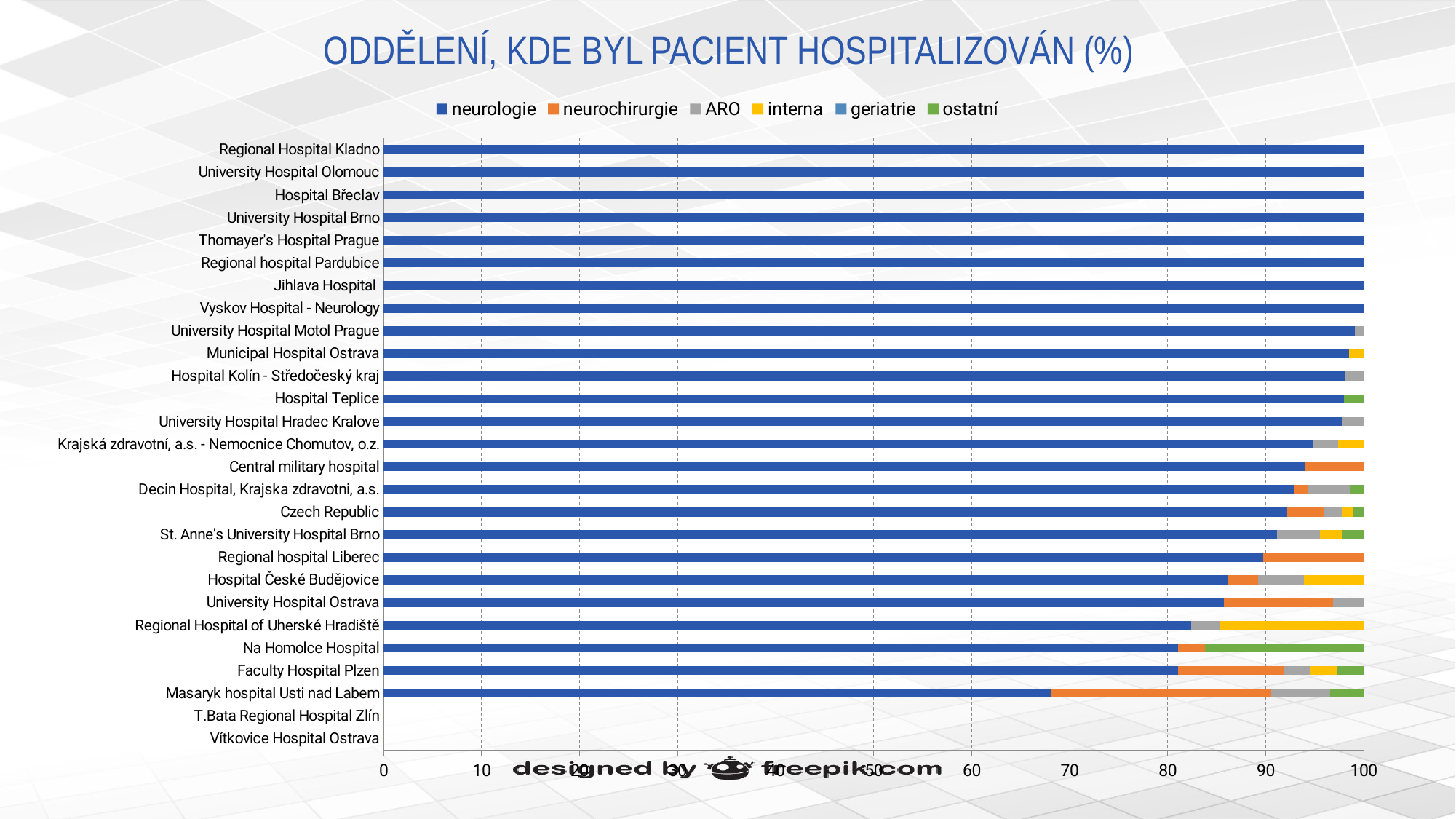

# ODDĚLENÍ, KDE BYL PACIENT HOSPITALIZOVÁN (%)

### Chart

| Category | neurologie | neurochirurgie | ARO | interna | geriatrie | ostatní |
|---|---|---|---|---|---|---|
| Vítkovice Hospital Ostrava | 0.0 | 0.0 | 0.0 | 0.0 | 0.0 | 0.0 |
| T.Bata Regional Hospital Zlín | 0.0 | 0.0 | 0.0 | 0.0 | 0.0 | 0.0 |
| Masaryk hospital Usti nad Labem | 68.1 | 22.41 | 6.03 | 0.0 | 0.0 | 3.45 |
| Faculty Hospital Plzen | 81.08 | 10.81 | 2.7 | 2.7 | 0.0 | 2.7 |
| Na Homolce Hospital | 81.08 | 2.7 | 0.0 | 0.0 | 0.0 | 16.22 |
| Regional Hospital of Uherské Hradiště | 82.35 | 0.0 | 2.94 | 14.71 | 0.0 | 0.0 |
| University Hospital Ostrava | 85.71 | 11.11 | 3.17 | 0.0 | 0.0 | 0.0 |
| Hospital České Budějovice | 86.15 | 3.08 | 4.619999999999999 | 6.149999999999999 | 0.0 | 0.0 |
| Regional hospital Liberec | 89.74 | 10.26 | 0.0 | 0.0 | 0.0 | 0.0 |
| St. Anne's University Hospital Brno | 91.11 | 0.0 | 4.44 | 2.22 | 0.0 | 2.22 |
| Czech Republic | 92.21 | 3.78 | 1.85 | 1.04 | 0.0 | 1.12 |
| Decin Hospital, Krajska zdravotni, a.s. | 92.86 | 1.43 | 4.29 | 0.0 | 0.0 | 1.43 |
| Central military hospital | 93.94 | 6.06 | 0.0 | 0.0 | 0.0 | 0.0 |
| Krajská zdravotní, a.s. - Nemocnice Chomutov, o.z. | 94.74 | 0.0 | 2.63 | 2.63 | 0.0 | 0.0 |
| University Hospital Hradec Kralove | 97.83 | 0.0 | 2.17 | 0.0 | 0.0 | 0.0 |
| Hospital Teplice | 98.0 | 0.0 | 0.0 | 0.0 | 0.0 | 2.0 |
| Hospital Kolín - Středočeský kraj | 98.08 | 0.0 | 1.92 | 0.0 | 0.0 | 0.0 |
| Municipal Hospital Ostrava | 98.46 | 0.0 | 0.0 | 1.54 | 0.0 | 0.0 |
| University Hospital Motol Prague | 99.08 | 0.0 | 0.92 | 0.0 | 0.0 | 0.0 |
| Vyskov Hospital - Neurology | 100.0 | 0.0 | 0.0 | 0.0 | 0.0 | 0.0 |
| Jihlava Hospital  | 100.0 | 0.0 | 0.0 | 0.0 | 0.0 | 0.0 |
| Regional hospital Pardubice | 100.0 | 0.0 | 0.0 | 0.0 | 0.0 | 0.0 |
| Thomayer's Hospital Prague | 100.0 | 0.0 | 0.0 | 0.0 | 0.0 | 0.0 |
| University Hospital Brno | 100.0 | 0.0 | 0.0 | 0.0 | 0.0 | 0.0 |
| Hospital Břeclav | 100.0 | 0.0 | 0.0 | 0.0 | 0.0 | 0.0 |
| University Hospital Olomouc | 100.0 | 0.0 | 0.0 | 0.0 | 0.0 | 0.0 |
| Regional Hospital Kladno | 100.0 | 0.0 | 0.0 | 0.0 | 0.0 | 0.0 |